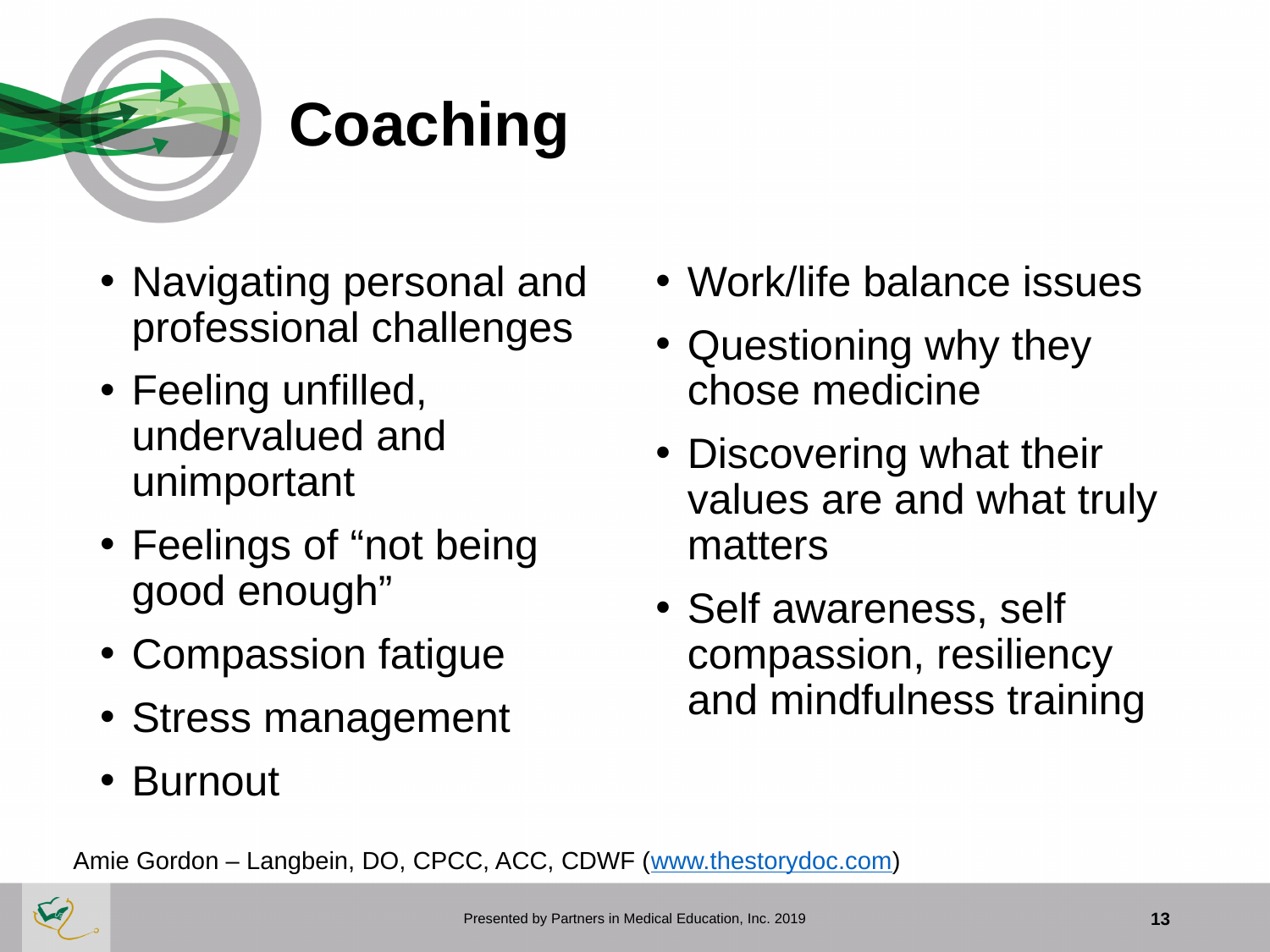

# Coaching
Navigating personal and professional challenges
Feeling unfilled, undervalued and unimportant
Feelings of “not being good enough”
Compassion fatigue
Stress management
Burnout
Work/life balance issues
Questioning why they chose medicine
Discovering what their values are and what truly matters
Self awareness, self compassion, resiliency and mindfulness training
Amie Gordon – Langbein, DO, CPCC, ACC, CDWF (www.thestorydoc.com)

Presented by Partners in Medical Education, Inc. 2019
13